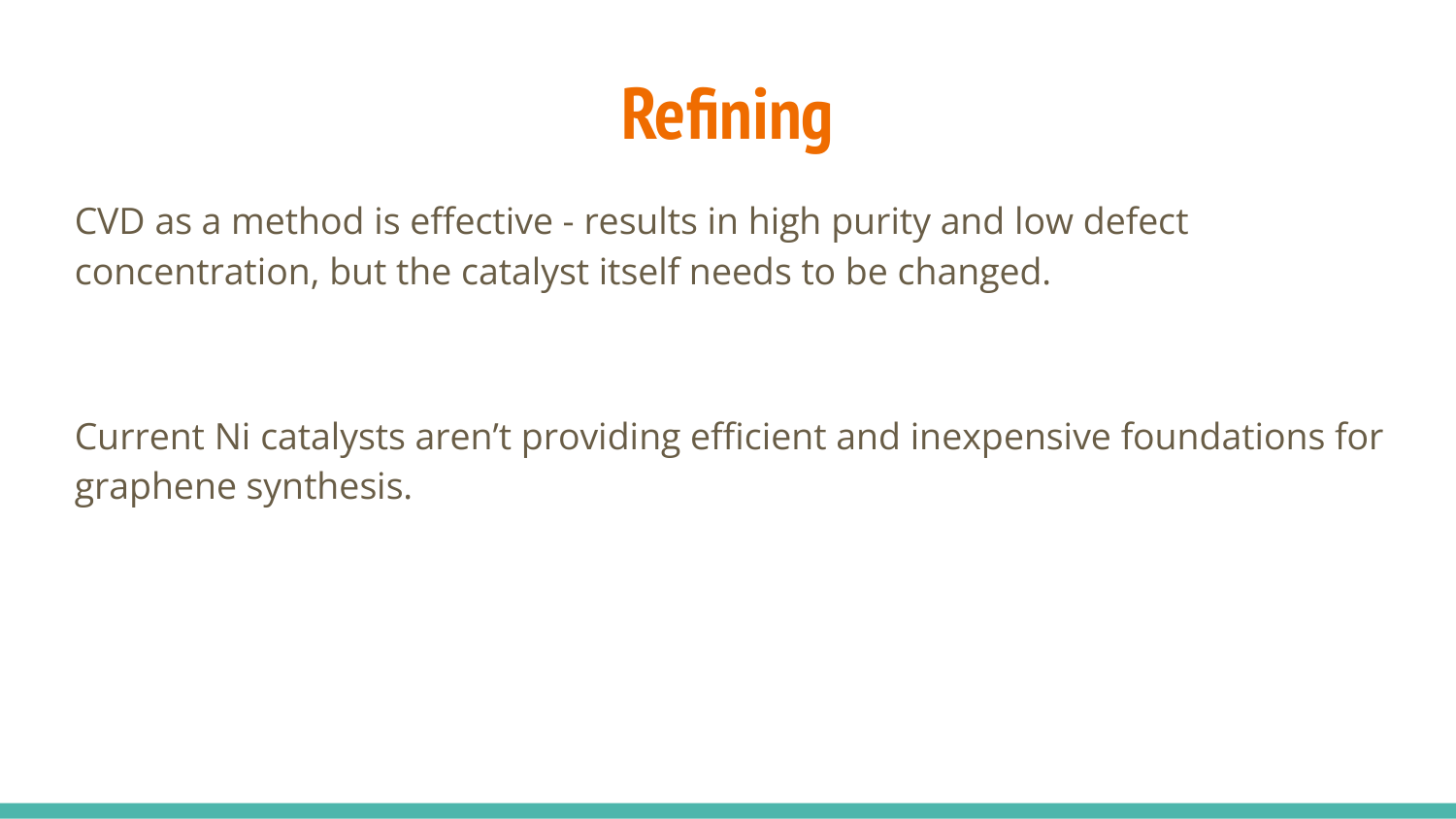

# Refining
CVD as a method is effective - results in high purity and low defect concentration, but the catalyst itself needs to be changed.

Current Ni catalysts aren’t providing efficient and inexpensive foundations for graphene synthesis.